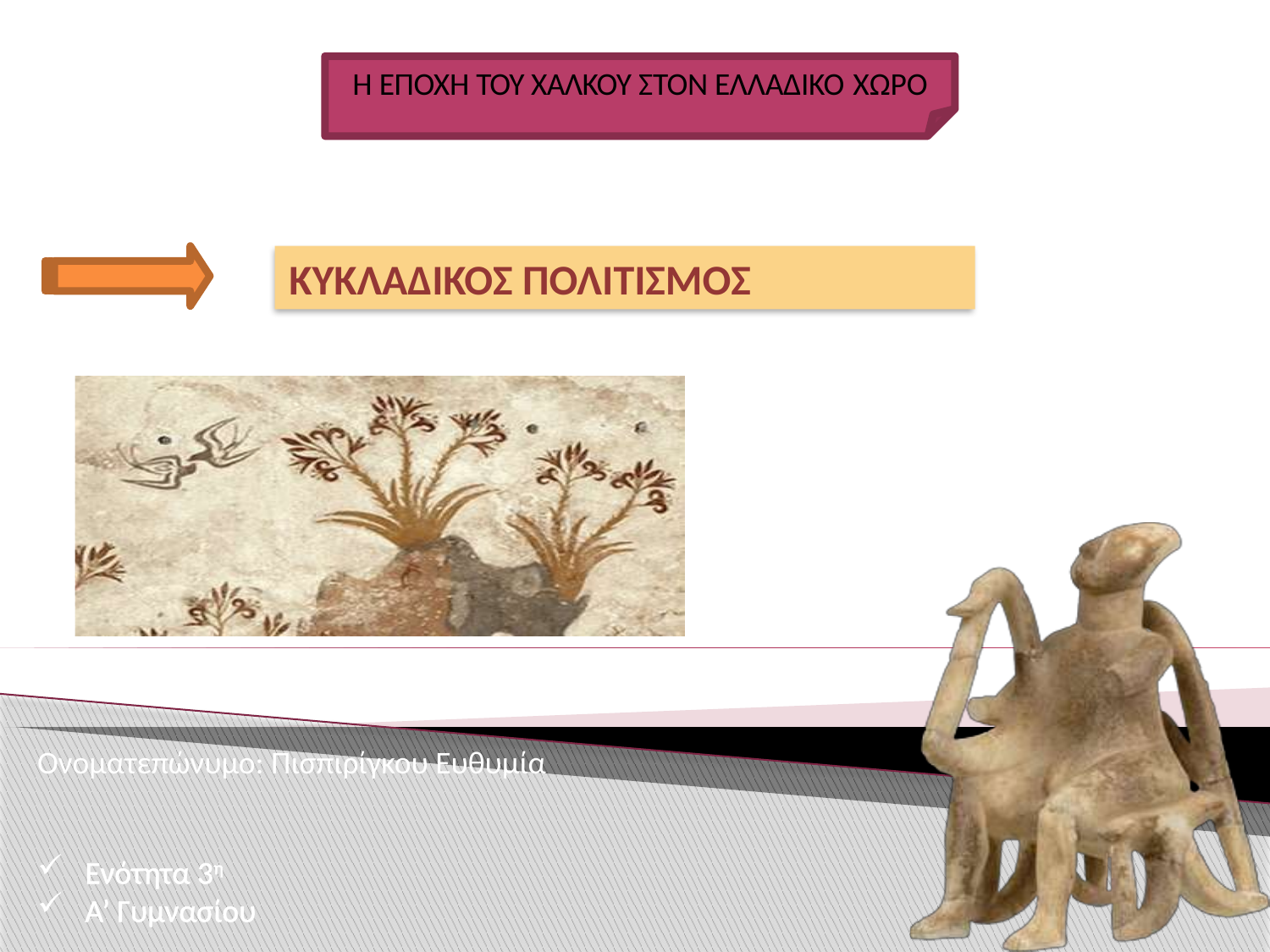

Η ΕΠΟΧΗ ΤΟΥ ΧΑΛΚΟΥ ΣΤΟΝ ΕΛΛΑΔΙΚΟ ΧΩΡΟ

ΚΥΚΛΑΔΙΚΟΣ ΠΟΛΙΤΙΣΜΟΣ

Ονοματεπώνυμο: Πισπιρίγκου Ευθυμία
Ενότητα 3η
Α’ Γυμνασίου